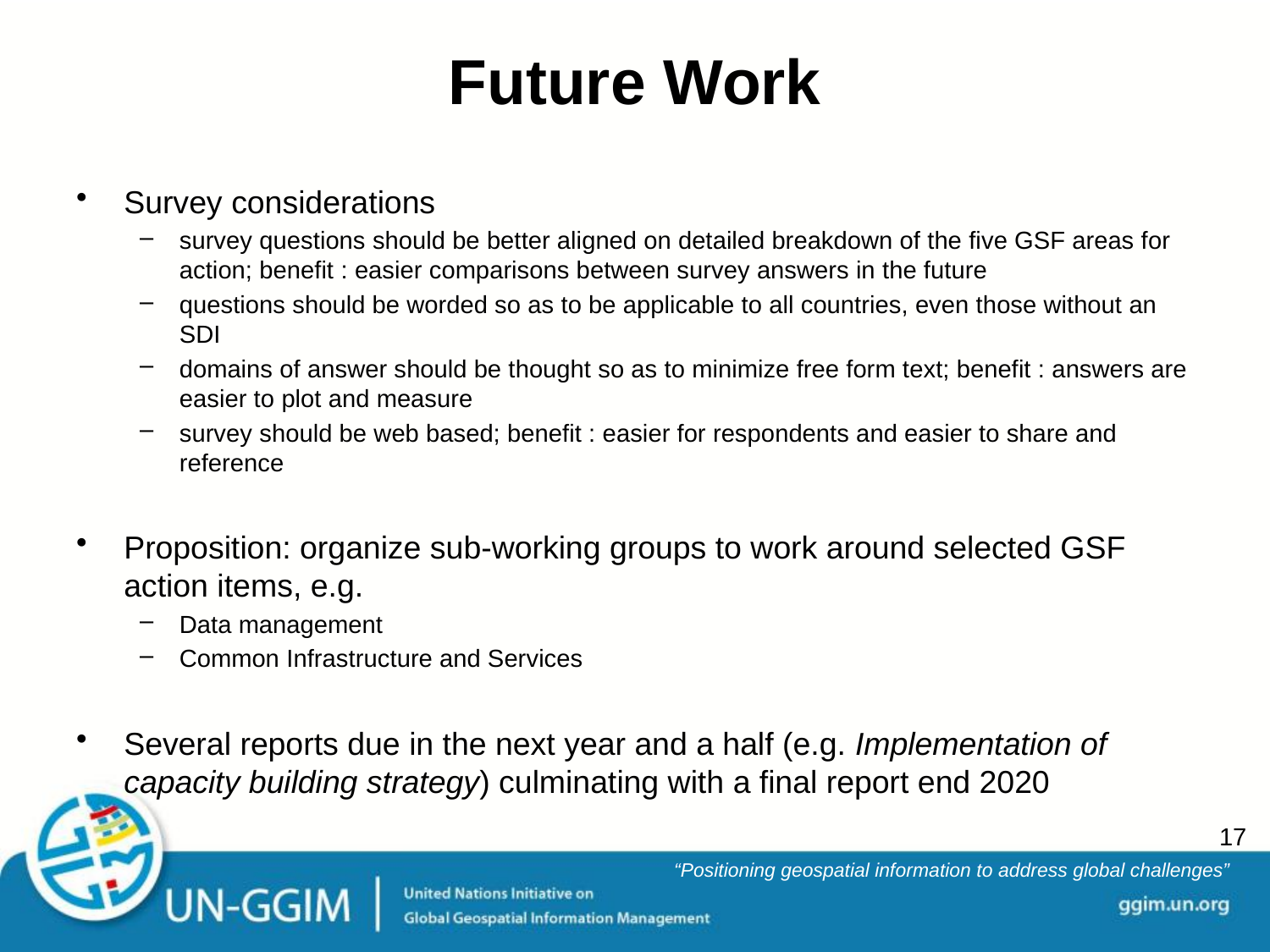

# Future Work
Survey considerations
survey questions should be better aligned on detailed breakdown of the five GSF areas for action; benefit : easier comparisons between survey answers in the future
questions should be worded so as to be applicable to all countries, even those without an SDI
domains of answer should be thought so as to minimize free form text; benefit : answers are easier to plot and measure
survey should be web based; benefit : easier for respondents and easier to share and reference

Proposition: organize sub-working groups to work around selected GSF action items, e.g.
Data management
Common Infrastructure and Services

Several reports due in the next year and a half (e.g. Implementation of capacity building strategy) culminating with a final report end 2020

17